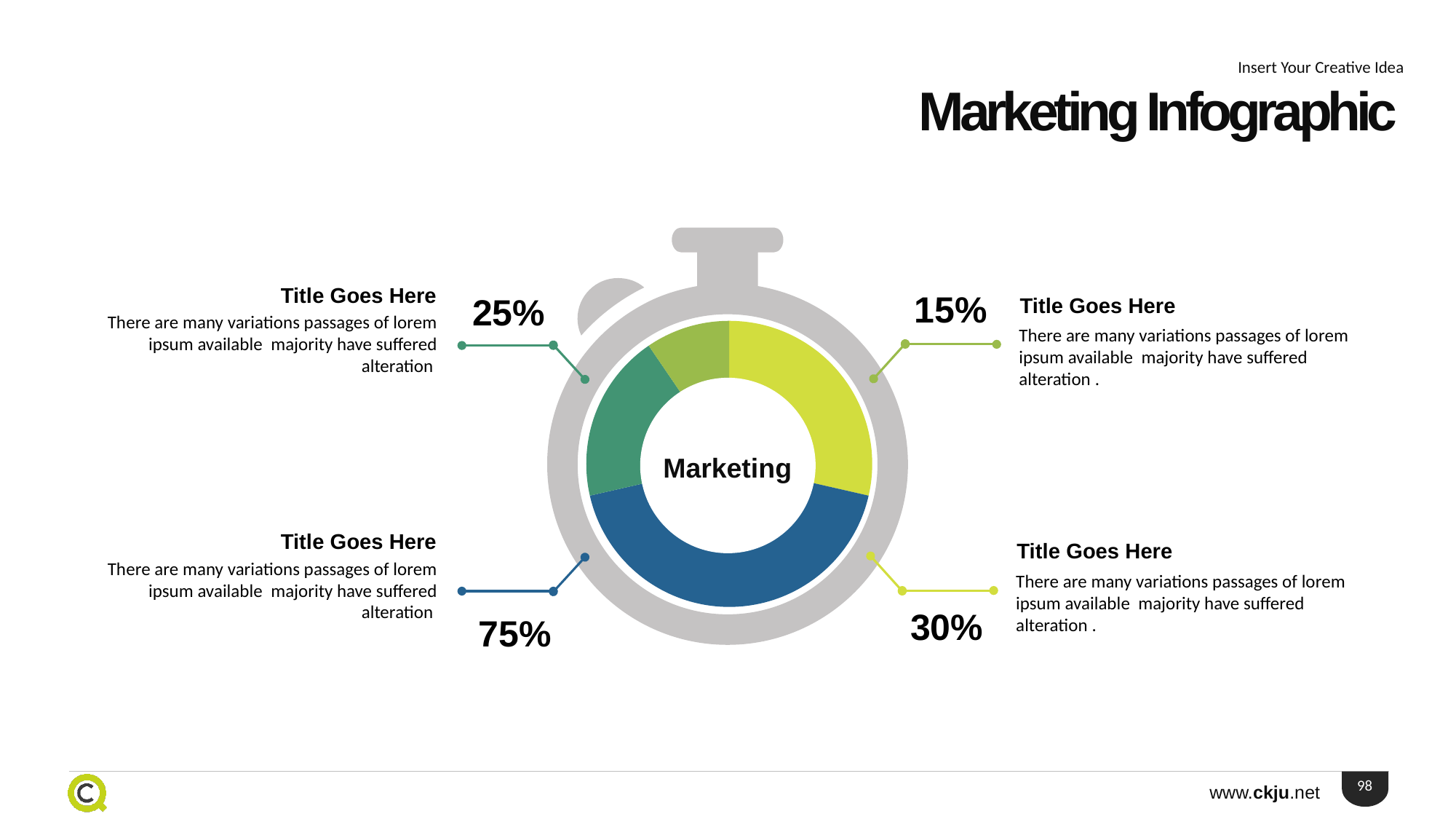

Insert Your Creative Idea
Marketing Infographic

Title Goes Here
15%
25%
Title Goes Here

### Chart

| Category | Sales |
|---|---|
| 1st Qtr | 30.0 |
| 2nd Qtr | 45.0 |
| 1st Qtr | 20.0 |
| 1st Qtr | 10.0 |
There are many variations passages of lorem ipsum available  majority have suffered alteration
There are many variations passages of lorem ipsum available  majority have suffered alteration .

Marketing
Title Goes Here
Title Goes Here
There are many variations passages of lorem ipsum available  majority have suffered alteration
There are many variations passages of lorem ipsum available  majority have suffered alteration .
30%
75%
98